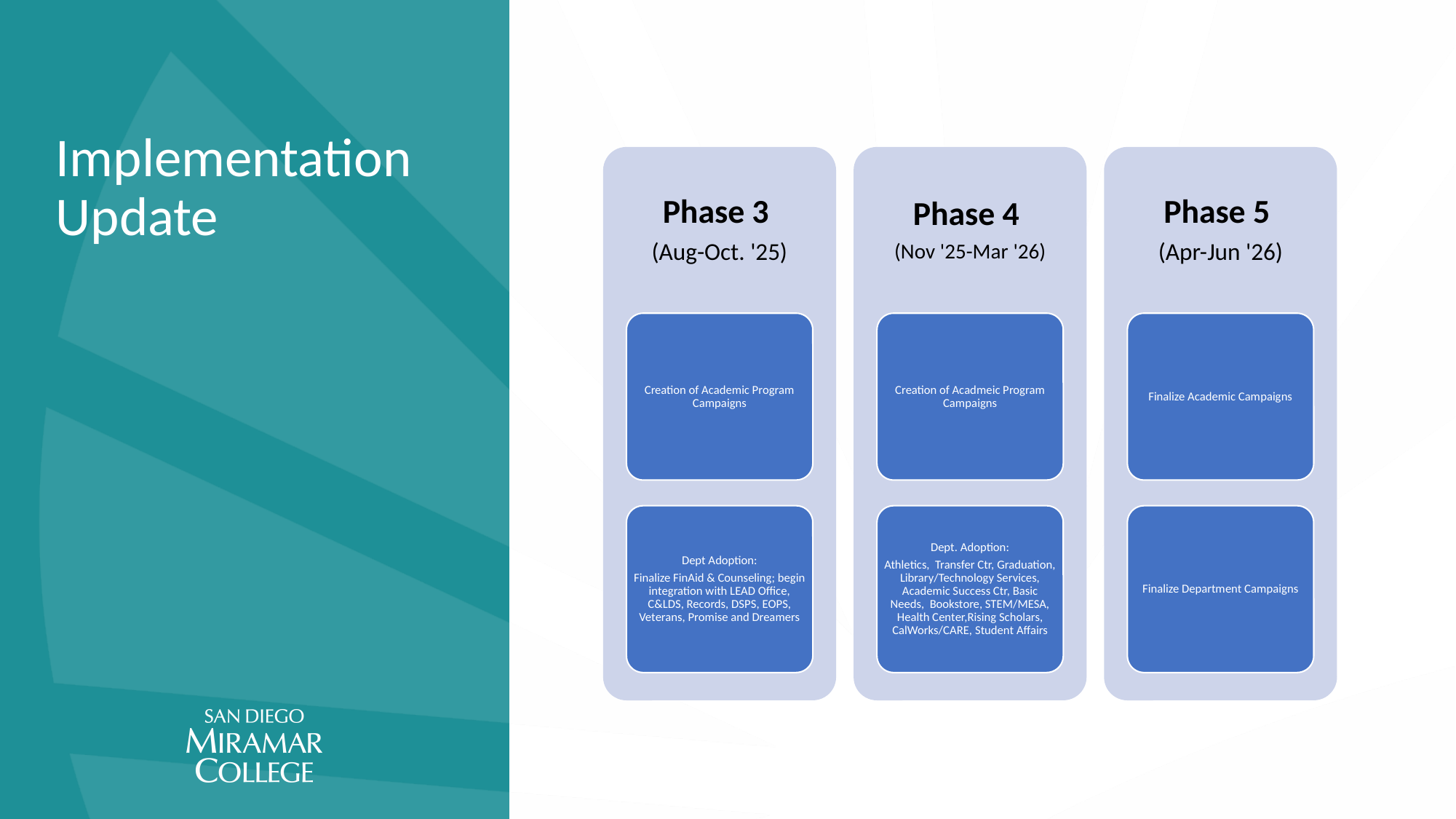

# Implementation Update

Phase 3
(Aug-Oct. '25)

Phase 4
(Nov '25-Mar '26)

Phase 5
(Apr-Jun '26)

Creation of Academic Program Campaigns

Creation of Acadmeic Program Campaigns

Finalize Academic Campaigns

Dept Adoption:
Finalize FinAid & Counseling; begin integration with LEAD Office, C&LDS, Records, DSPS, EOPS, Veterans, Promise and Dreamers

Dept. Adoption:
Athletics,  Transfer Ctr, Graduation, Library/Technology Services, Academic Success Ctr, Basic Needs,  Bookstore, STEM/MESA, Health Center,Rising Scholars, CalWorks/CARE, Student Affairs

Finalize Department Campaigns